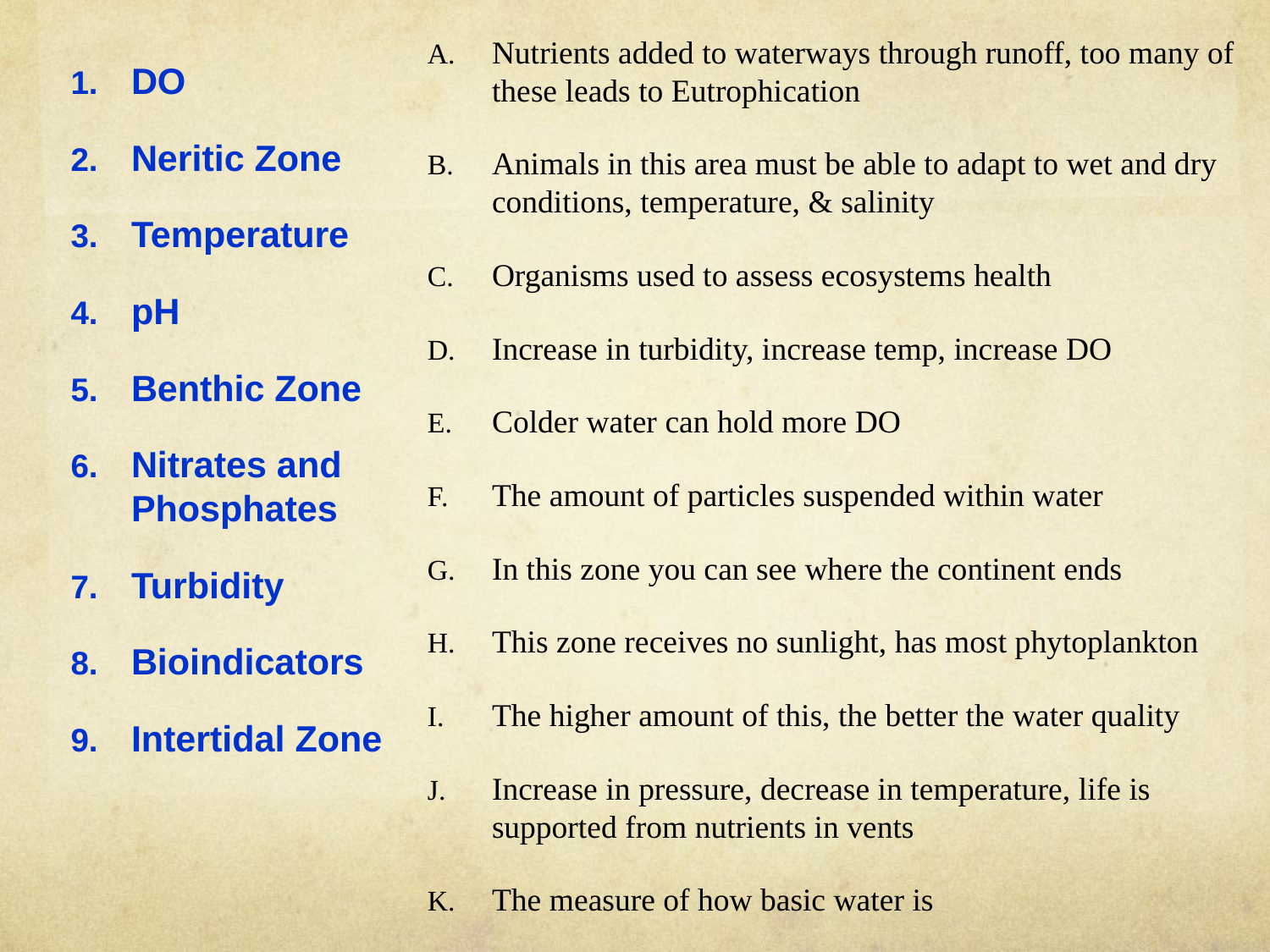

Nutrients added to waterways through runoff, too many of these leads to Eutrophication
Animals in this area must be able to adapt to wet and dry conditions, temperature, & salinity
Organisms used to assess ecosystems health
Increase in turbidity, increase temp, increase DO
Colder water can hold more DO
The amount of particles suspended within water
In this zone you can see where the continent ends
This zone receives no sunlight, has most phytoplankton
The higher amount of this, the better the water quality
Increase in pressure, decrease in temperature, life is supported from nutrients in vents
The measure of how basic water is

DO
Neritic Zone
Temperature
pH
Benthic Zone
Nitrates and Phosphates
Turbidity
Bioindicators
Intertidal Zone